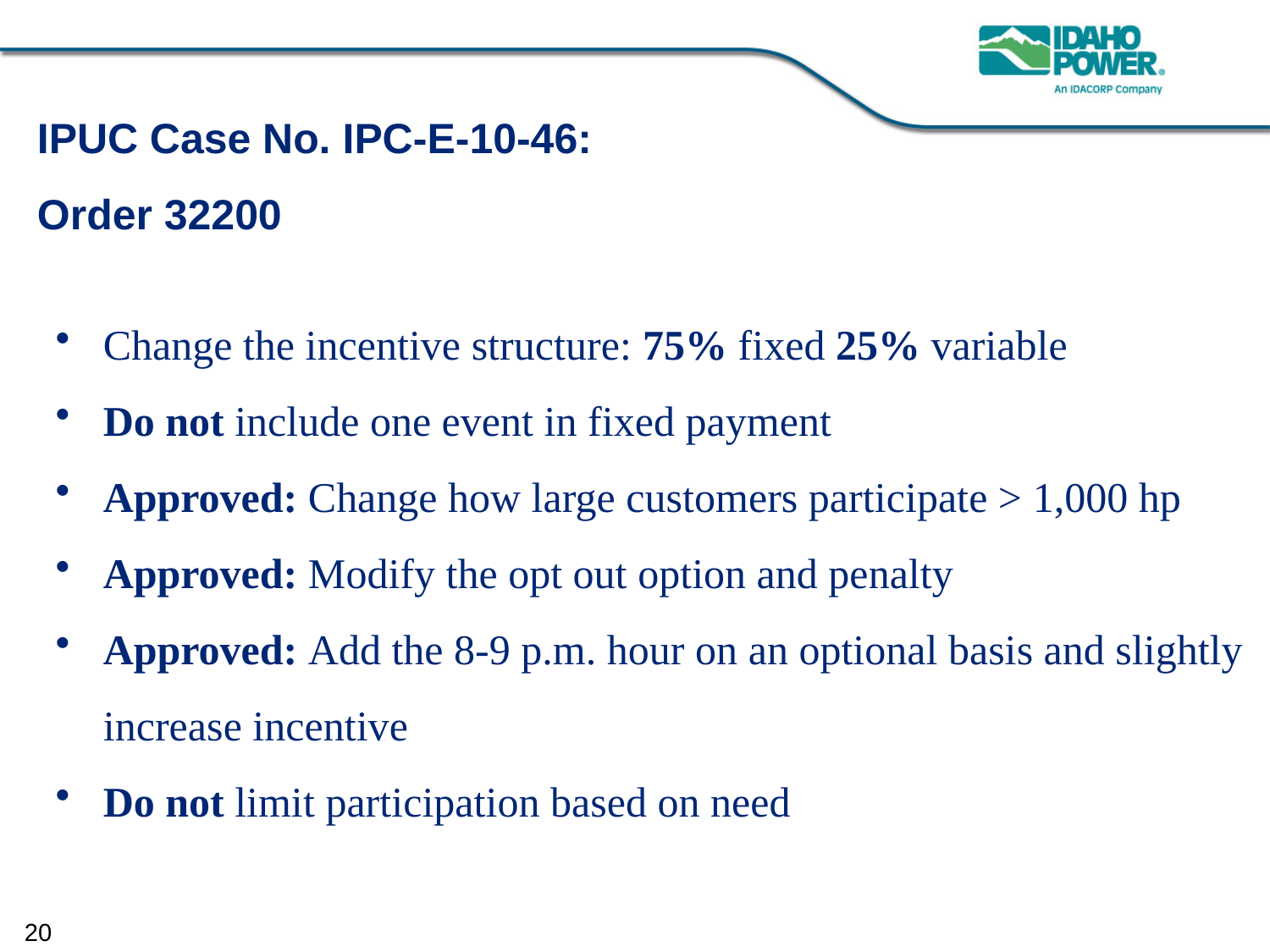

# IPUC Case No. IPC-E-10-46: Order 32200
Change the incentive structure: 75% fixed 25% variable
Do not include one event in fixed payment
Approved: Change how large customers participate > 1,000 hp
Approved: Modify the opt out option and penalty
Approved: Add the 8-9 p.m. hour on an optional basis and slightly increase incentive
Do not limit participation based on need

20